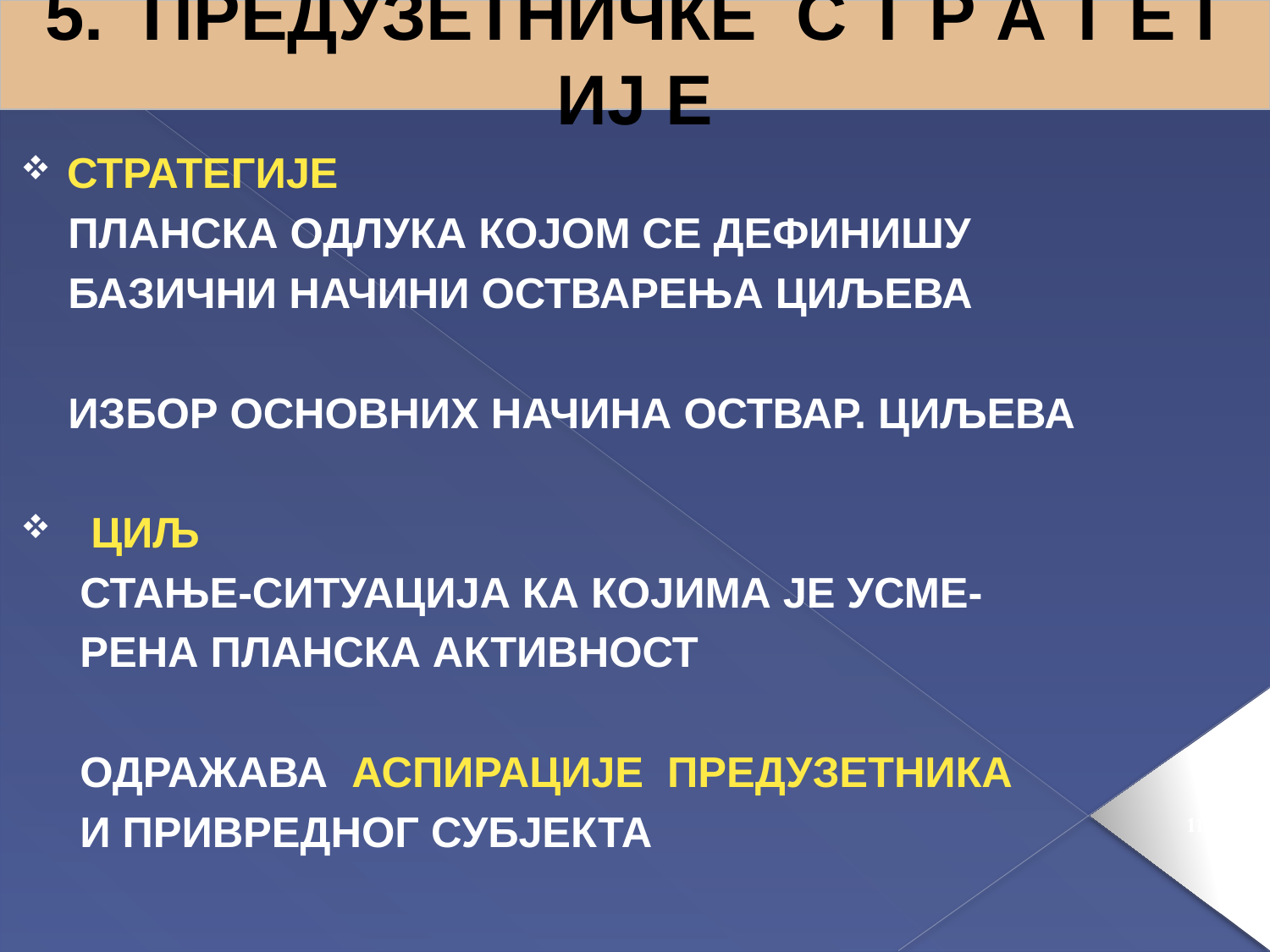

5.  ПРЕДУЗЕТНИЧКЕ  С Т Р А Т Е Г ИЈ Е

СТРАТЕГИЈЕ
    ПЛАНСКА ОДЛУКА КОЈОМ СЕ ДЕФИНИШУ
    БАЗИЧНИ НАЧИНИ ОСТВАРЕЊА ЦИЉЕВА

    ИЗБОР ОСНОВНИХ НАЧИНА ОСТВАР. ЦИЉЕВА

  ЦИЉ
     СТАЊЕ-СИТУАЦИЈА КА КОЈИМА ЈЕ УСМЕ-
     РЕНА ПЛАНСКА АКТИВНОСТ

     ОДРАЖАВА  АСПИРАЦИЈЕ  ПРЕДУЗЕТНИКА
     И ПРИВРЕДНОГ СУБЈЕКТА

117